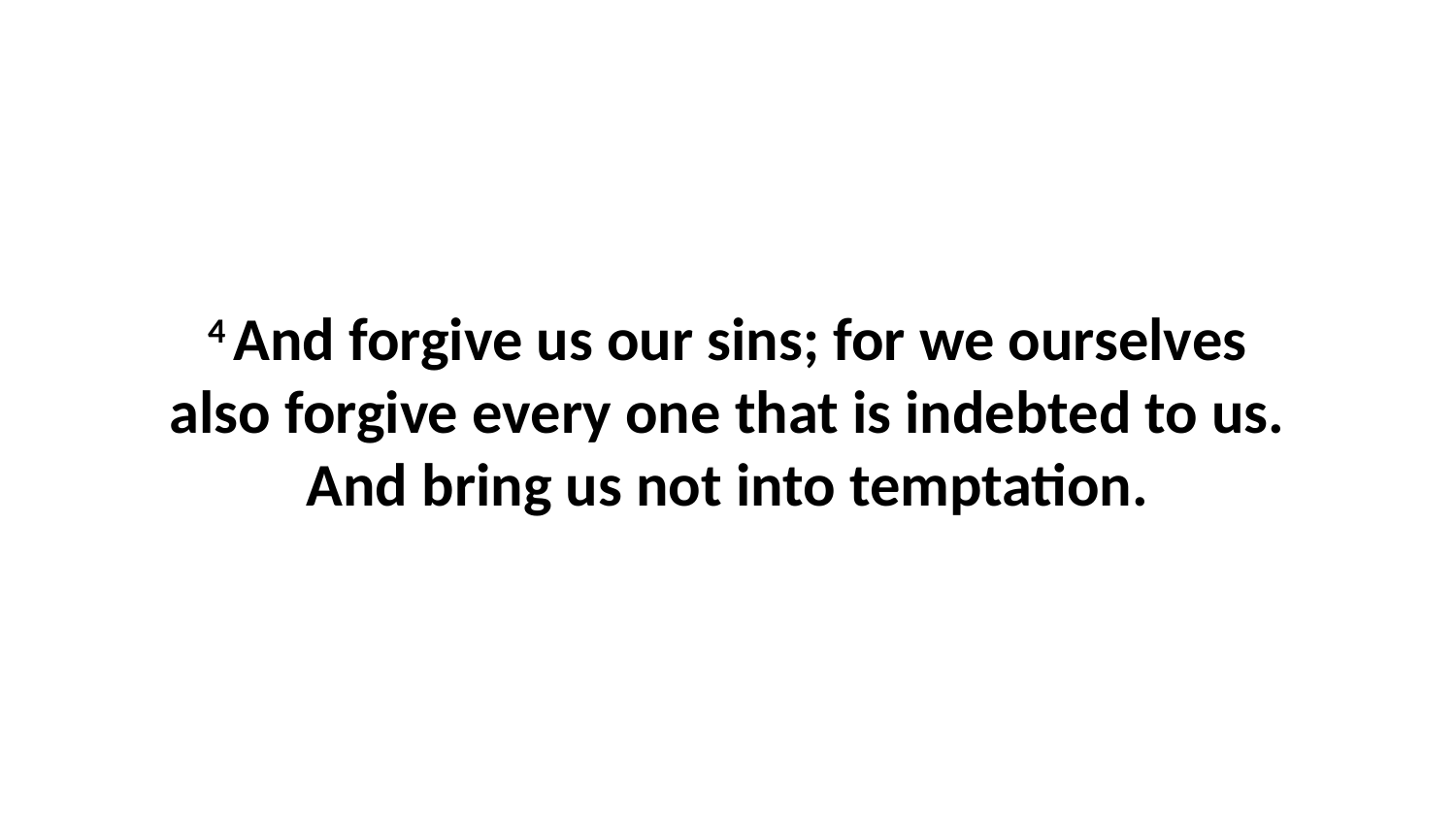

4 And forgive us our sins; for we ourselves also forgive every one that is indebted to us. And bring us not into temptation.